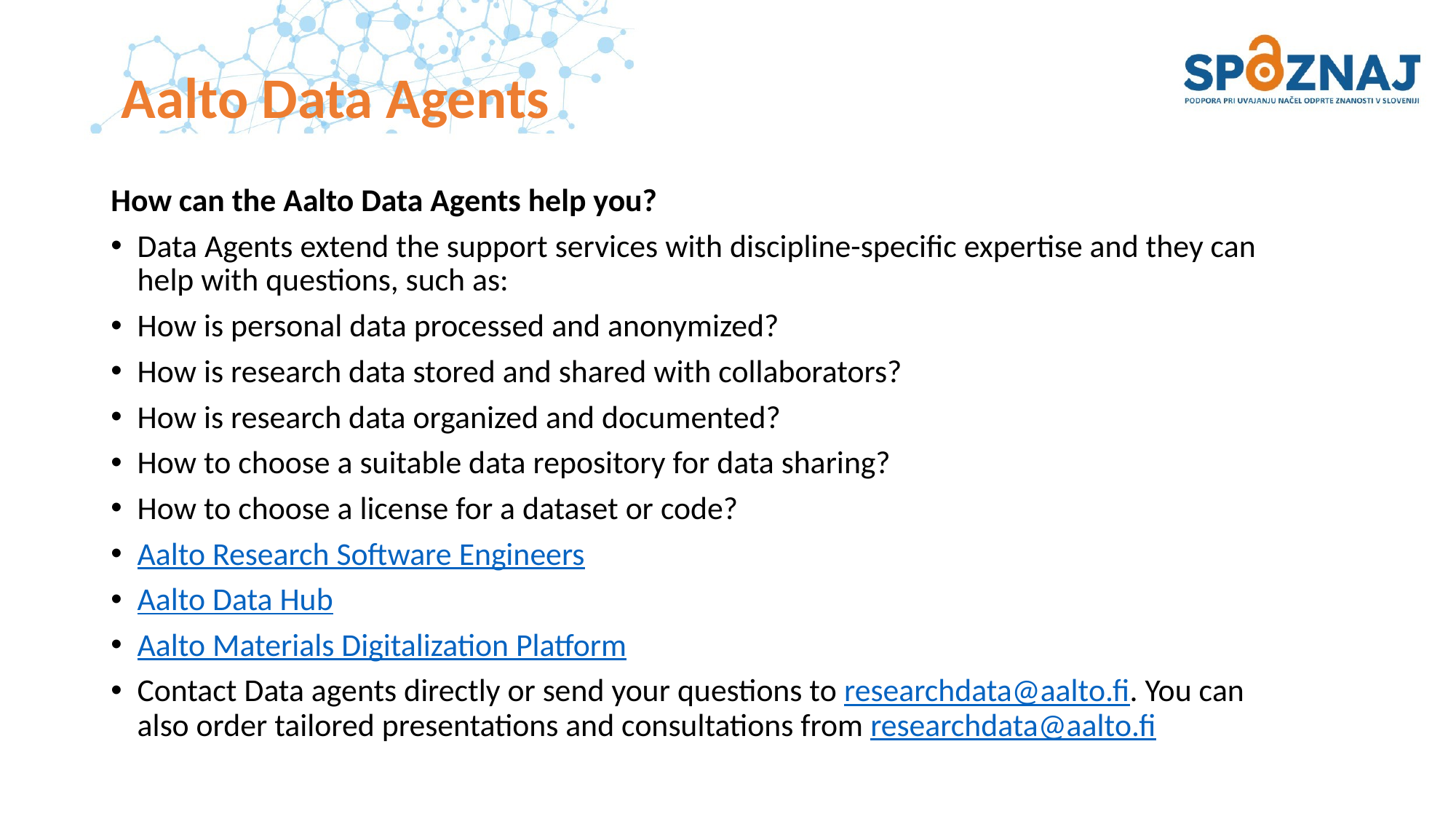

# Aalto Data Agents
How can the Aalto Data Agents help you?
Data Agents extend the support services with discipline-specific expertise and they can help with questions, such as:
How is personal data processed and anonymized?
How is research data stored and shared with collaborators?
How is research data organized and documented?
How to choose a suitable data repository for data sharing?
How to choose a license for a dataset or code?
Aalto Research Software Engineers
Aalto Data Hub
Aalto Materials Digitalization Platform
Contact Data agents directly or send your questions to researchdata@aalto.fi. You can also order tailored presentations and consultations from researchdata@aalto.fi